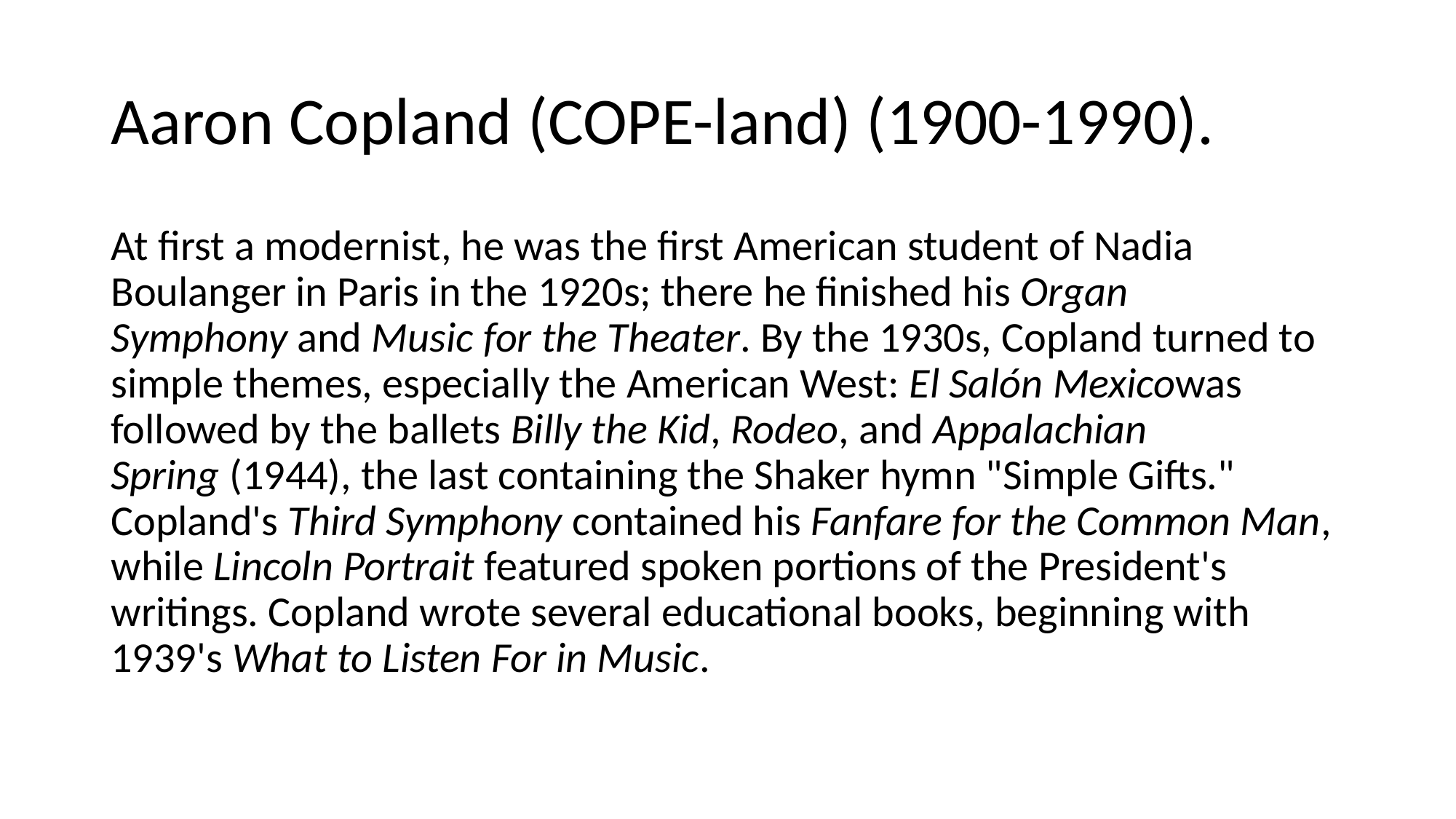

# Aaron Copland (COPE-land) (1900-1990).
At first a modernist, he was the first American student of Nadia Boulanger in Paris in the 1920s; there he finished his Organ Symphony and Music for the Theater. By the 1930s, Copland turned to simple themes, especially the American West: El Salón Mexicowas followed by the ballets Billy the Kid, Rodeo, and Appalachian Spring (1944), the last containing the Shaker hymn "Simple Gifts." Copland's Third Symphony contained his Fanfare for the Common Man, while Lincoln Portrait featured spoken portions of the President's writings. Copland wrote several educational books, beginning with 1939's What to Listen For in Music.